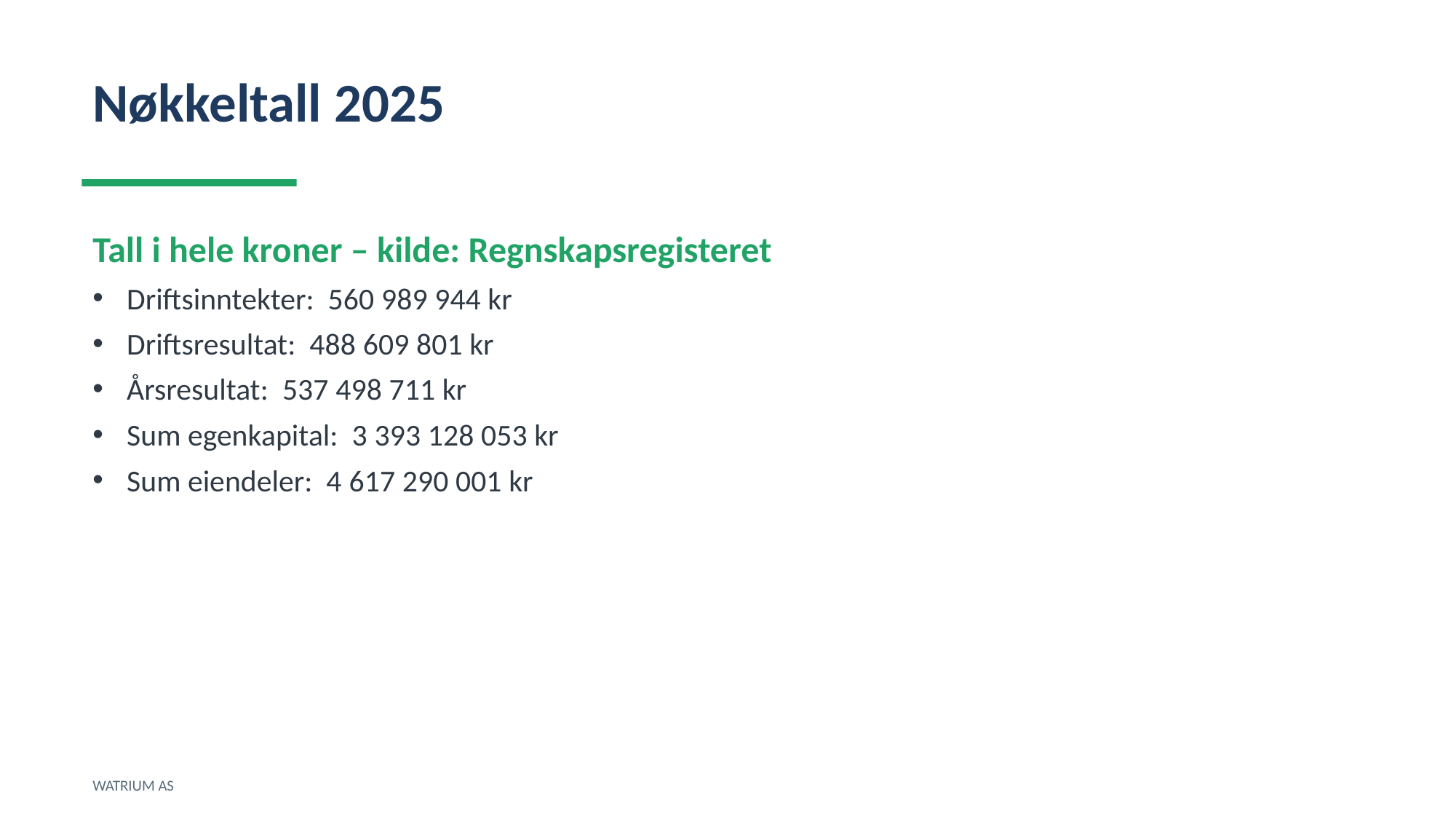

Nøkkeltall 2025

Tall i hele kroner – kilde: Regnskapsregisteret
Driftsinntekter:  560 989 944 kr
Driftsresultat:  488 609 801 kr
Årsresultat:  537 498 711 kr
Sum egenkapital:  3 393 128 053 kr
Sum eiendeler:  4 617 290 001 kr
WATRIUM AS